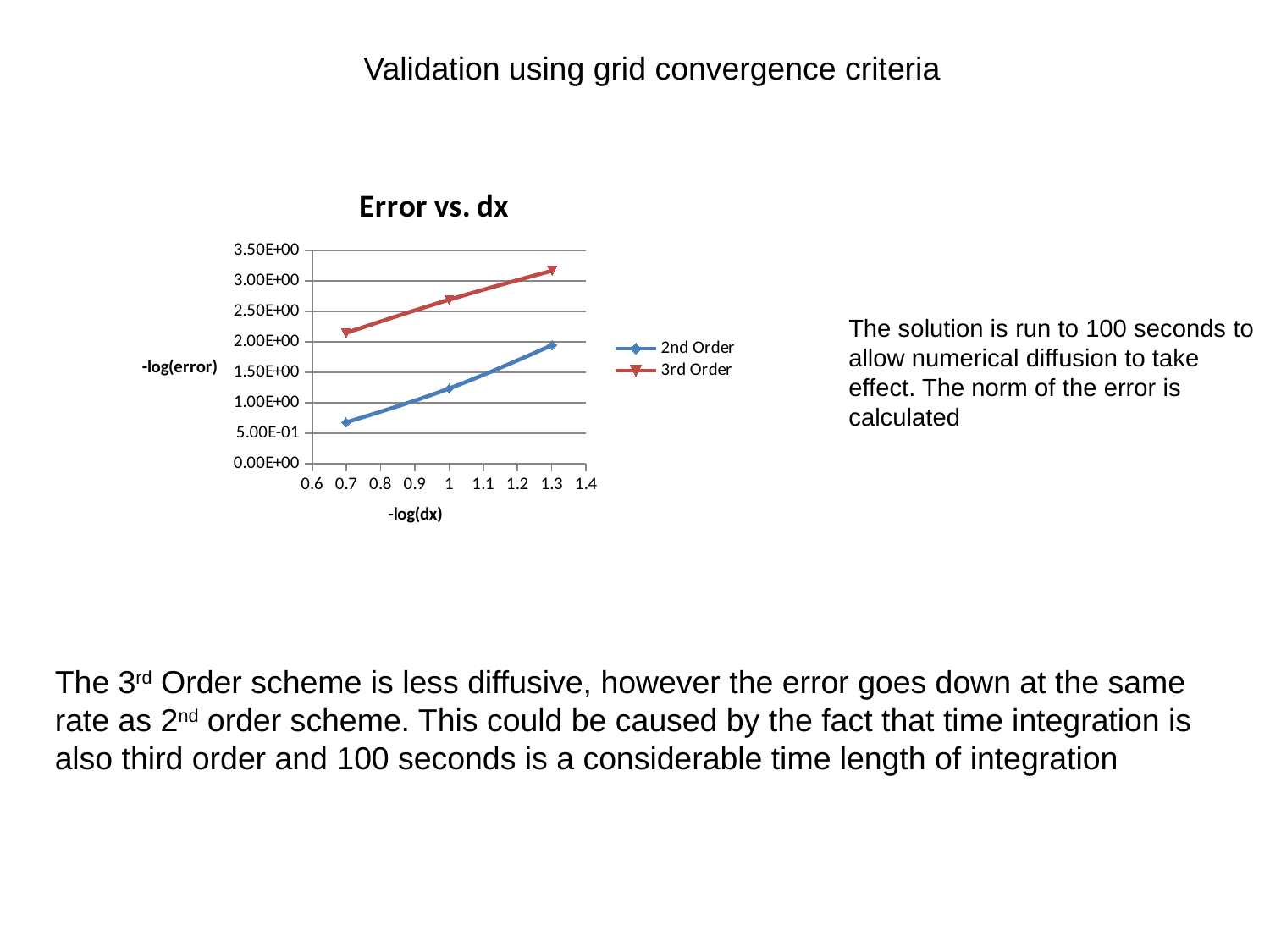

Validation using grid convergence criteria

### Chart: Error vs. dx

| Category |  |  |
|---|---|---|
The solution is run to 100 seconds to allow numerical diffusion to take effect. The norm of the error is calculated
The 3rd Order scheme is less diffusive, however the error goes down at the same rate as 2nd order scheme. This could be caused by the fact that time integration is also third order and 100 seconds is a considerable time length of integration